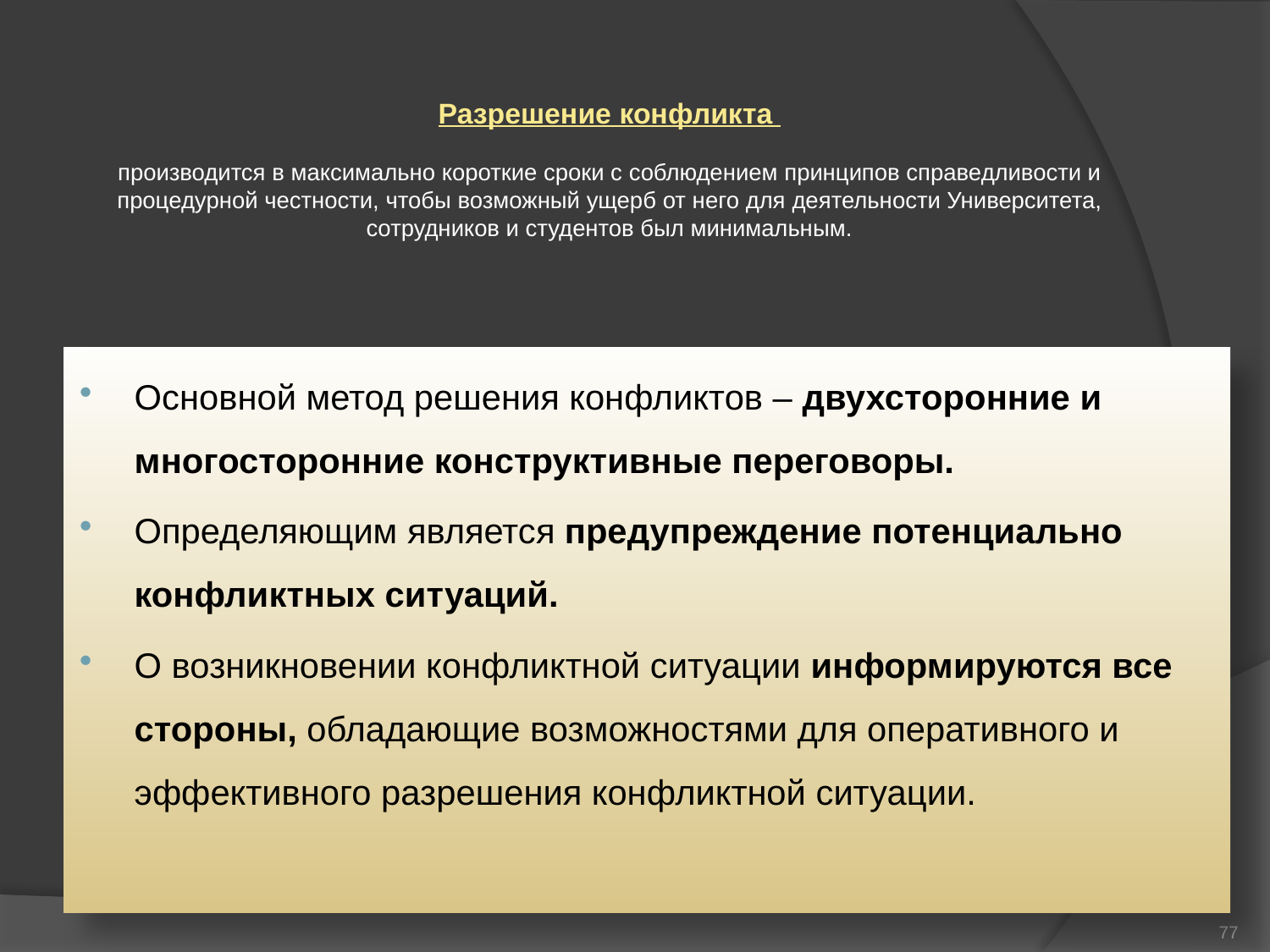

# Разрешение конфликта производится в максимально короткие сроки с соблюдением принципов справедливости и процедурной честности, чтобы возможный ущерб от него для деятельности Университета, сотрудников и студентов был минимальным.
Основной метод решения конфликтов – двухсторонние и многосторонние конструктивные переговоры.
Определяющим является предупреждение потенциально конфликтных ситуаций.
О возникновении конфликтной ситуации информируются все стороны, обладающие возможностями для оперативного и эффективного разрешения конфликтной ситуации.

77